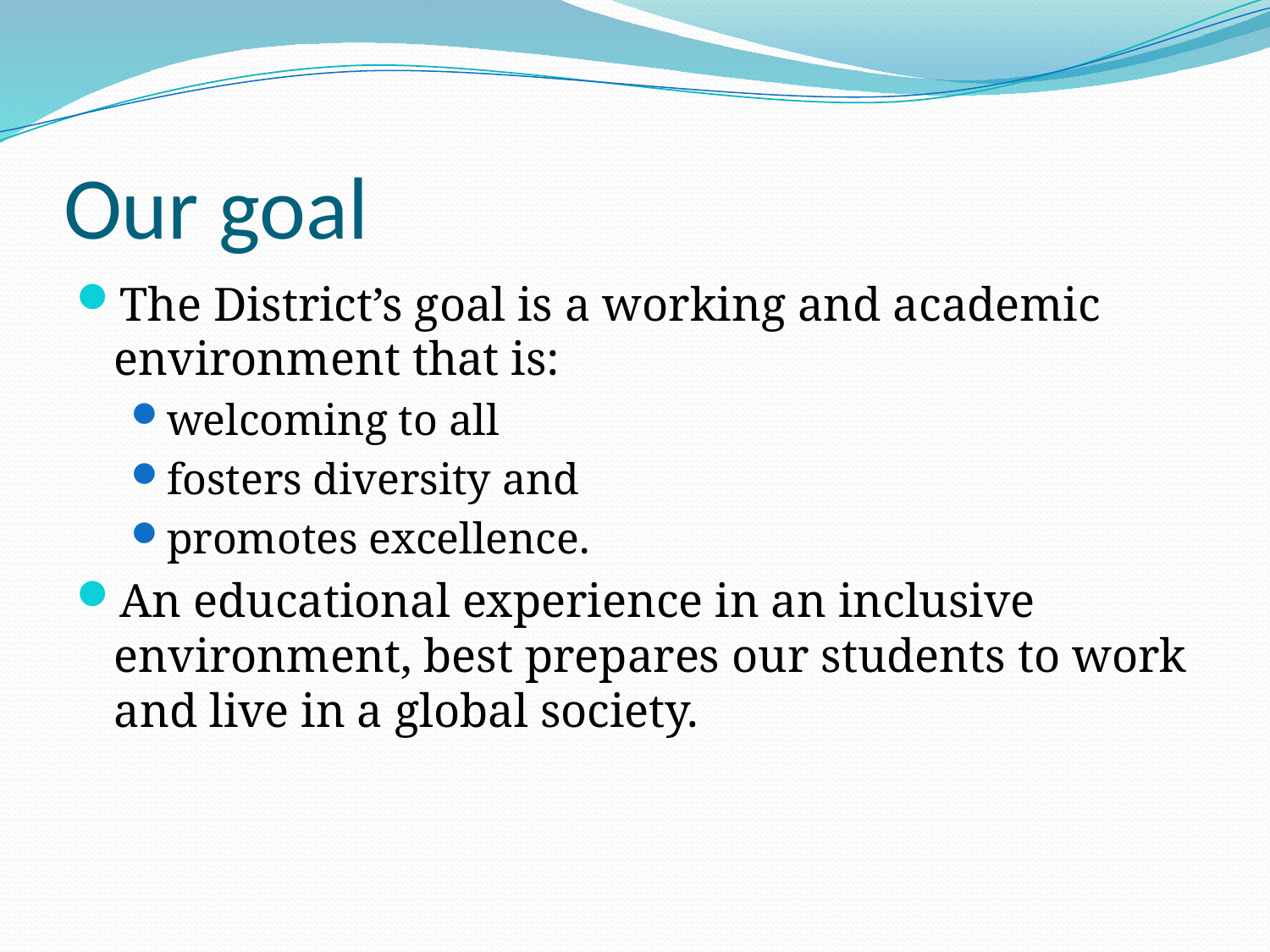

# Our goal
The District’s goal is a working and academic environment that is:
welcoming to all
fosters diversity and
promotes excellence.
An educational experience in an inclusive environment, best prepares our students to work and live in a global society.